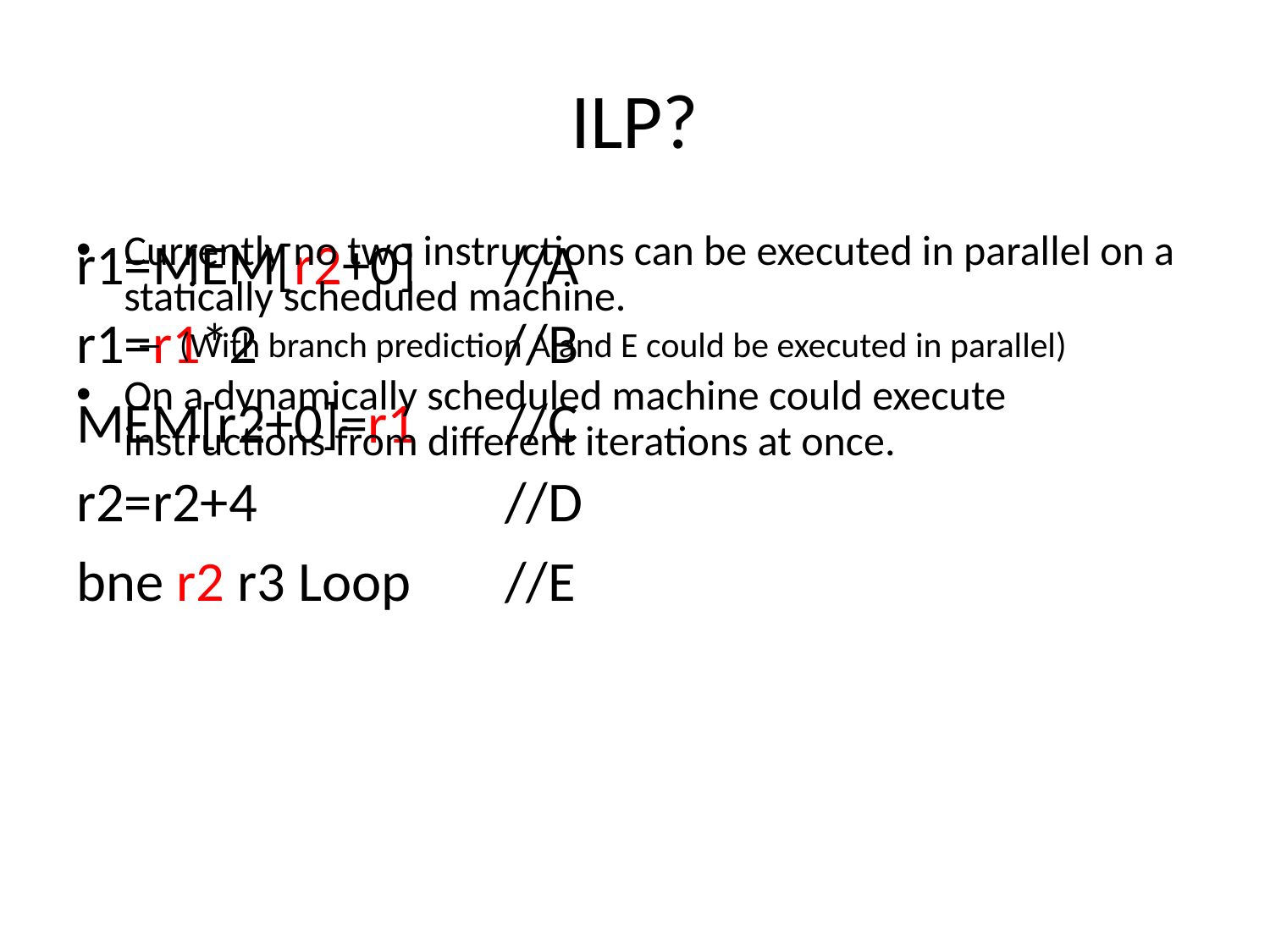

# ILP?
r1=MEM[r2+0]  	//A
r1=r1*2              	//B
MEM[r2+0]=r1 	//C
r2=r2+4             	//D
bne r2 r3 Loop 	//E

Currently no two instructions can be executed in parallel on a statically scheduled machine.
(With branch prediction A and E could be executed in parallel)
On a dynamically scheduled machine could execute instructions from different iterations at once.